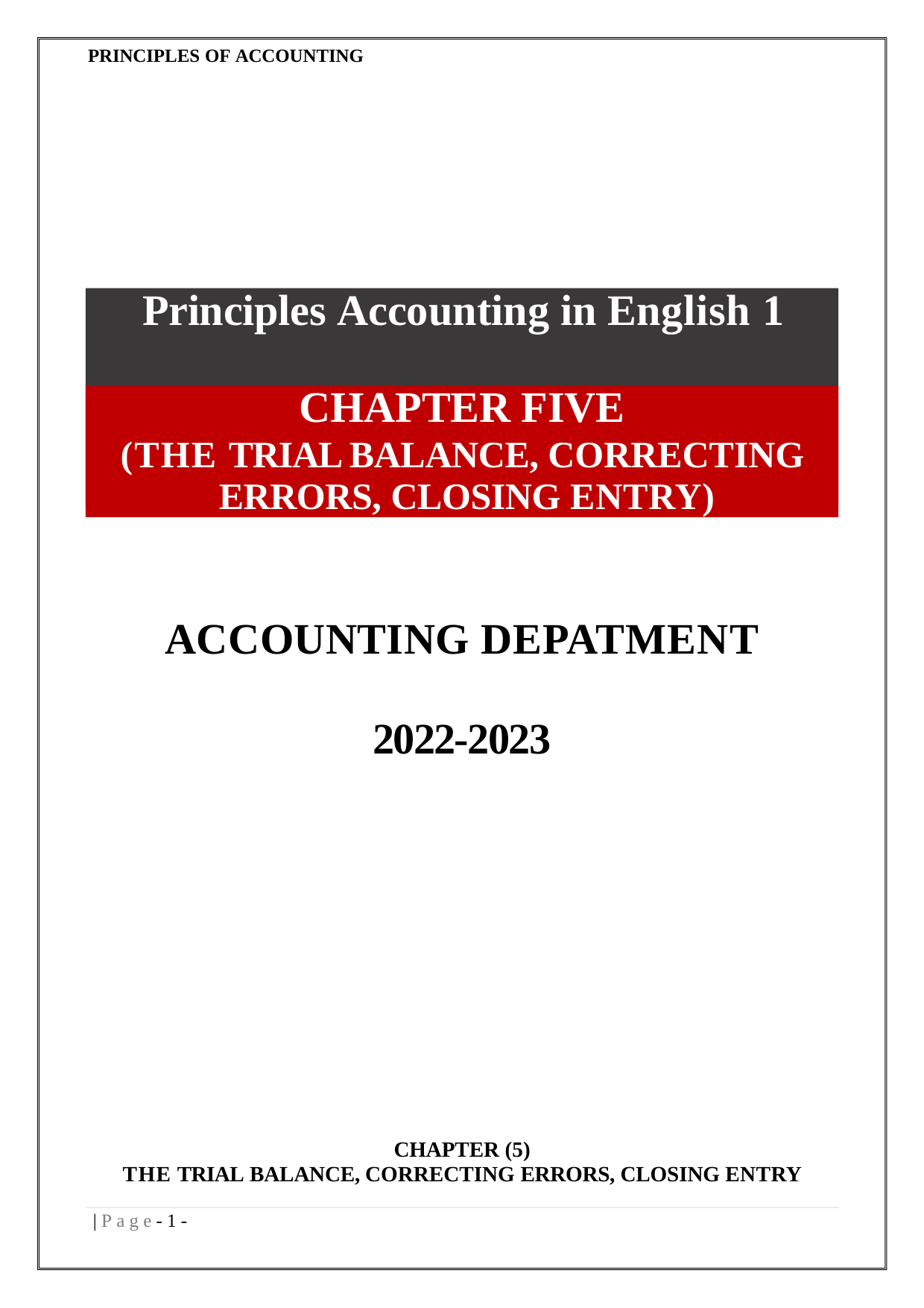

PRINCIPLES OF ACCOUNTING
# Principles Accounting in English 1
CHAPTER FIVE
(THE TRIAL BALANCE, CORRECTING  ERRORS, CLOSING ENTRY)
ACCOUNTING DEPATMENT

2022-2023
CHAPTER (5)
THE TRIAL BALANCE, CORRECTING ERRORS, CLOSING ENTRY

| P a g e - 1 -